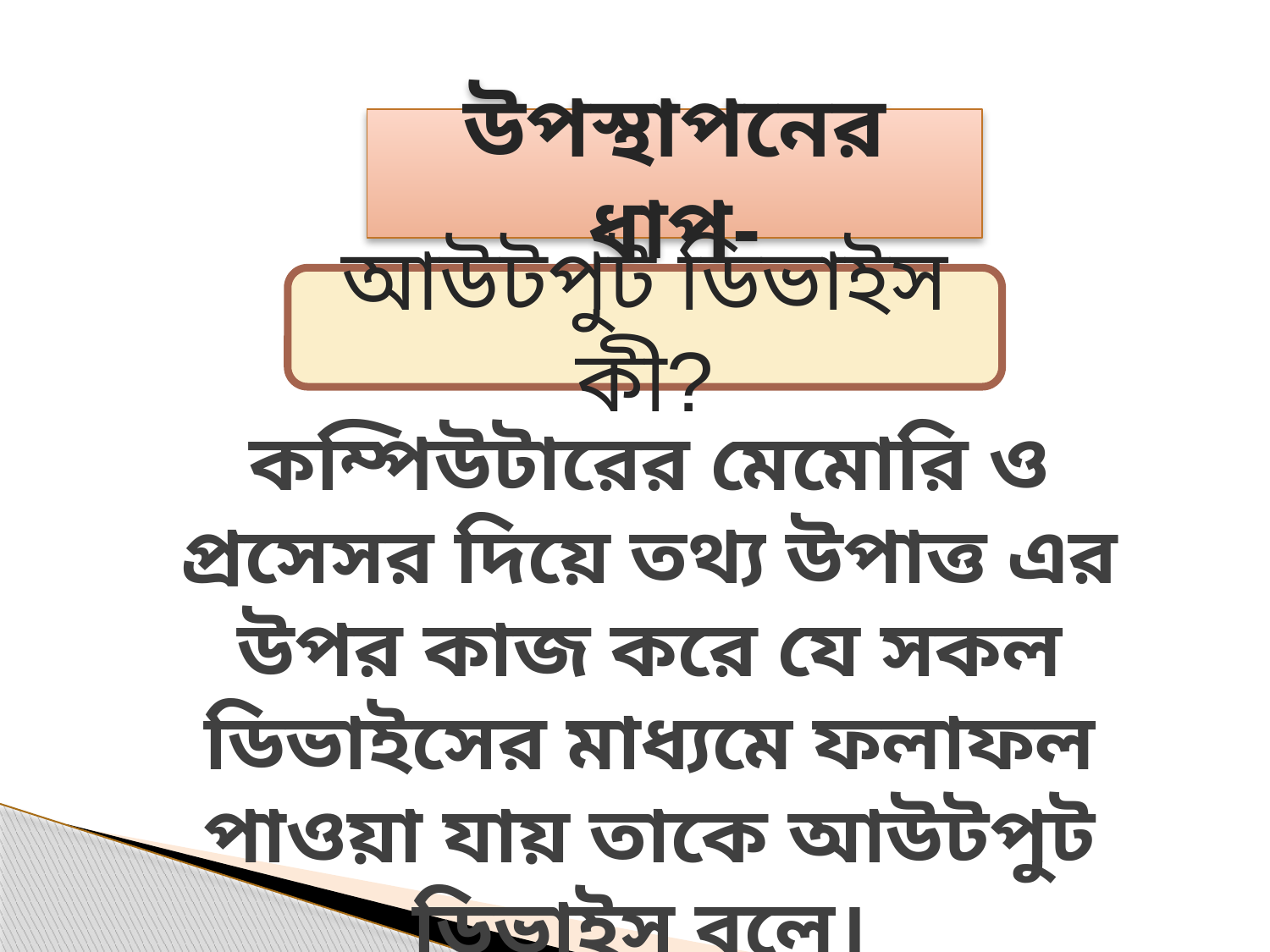

উপস্থাপনের ধাপ-
আউটপুট ডিভাইস কী?
কম্পিউটারের মেমোরি ও প্রসেসর দিয়ে তথ্য উপাত্ত এর উপর কাজ করে যে সকল ডিভাইসের মাধ্যমে ফলাফল পাওয়া যায় তাকে আউটপুট ডিভাইস বলে।
যেমন- মনিটর, প্রিন্টার।